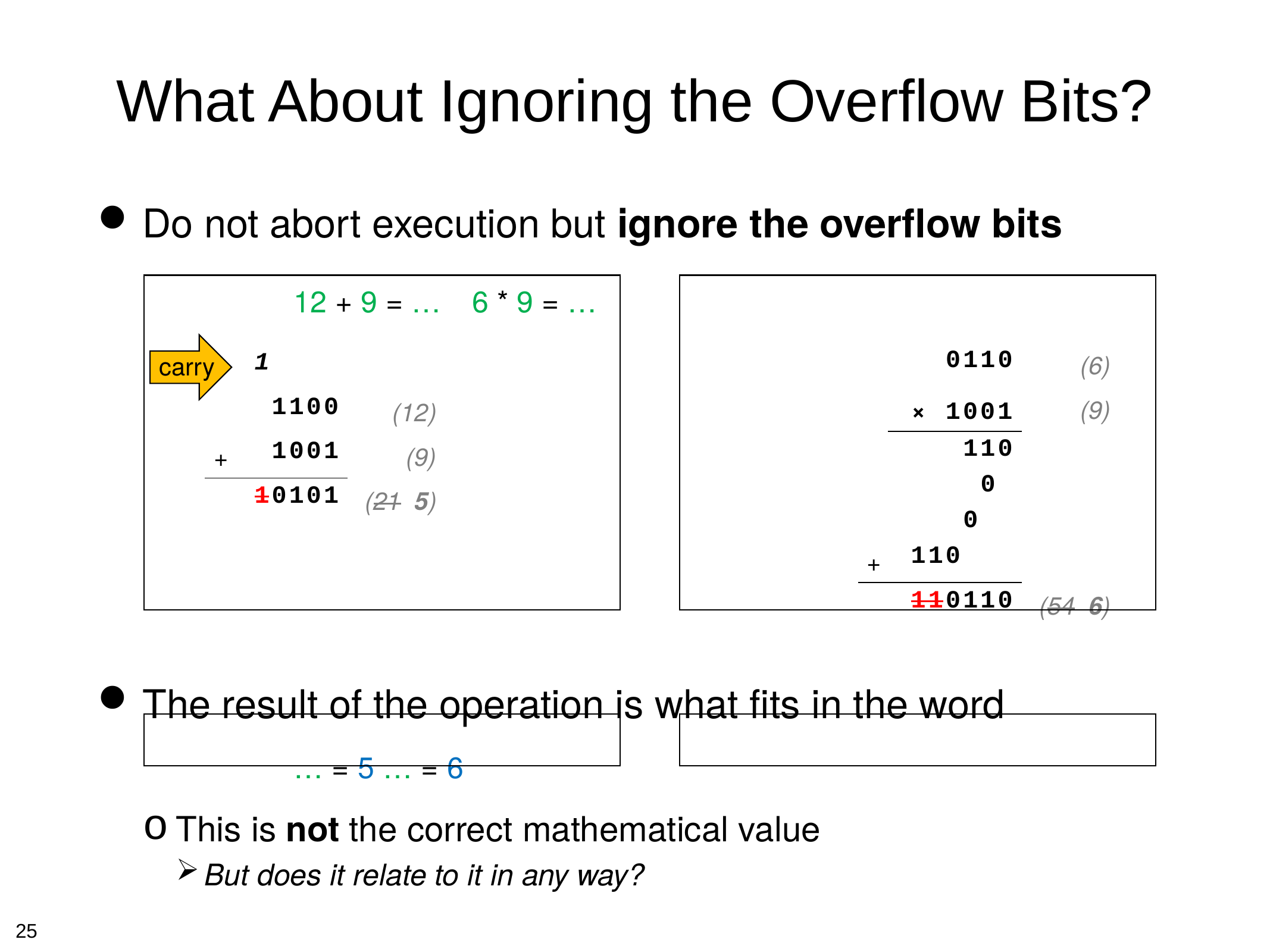

# What About Ignoring the Overflow Bits?
Do not abort execution but ignore the overflow bits
		12 + 9 = …	6 * 9 = …

The result of the operation is what fits in the word
		… = 5	… = 6
This is not the correct mathematical value
But does it relate to it in any way?

carry
|  | 0110 | (6) |
| --- | --- | --- |
|  | × 1001 | (9) |
|  | 110 |  |
|  | 0 |  |
|  | 0 |  |
| + | 110 |  |
|  | 110110 | (54 6) |
|  | 1 xxx |  |
| --- | --- | --- |
|  | 1100 | (12) |
| + | 1001 | (9) |
|  | 10101 | (21 5) |

25